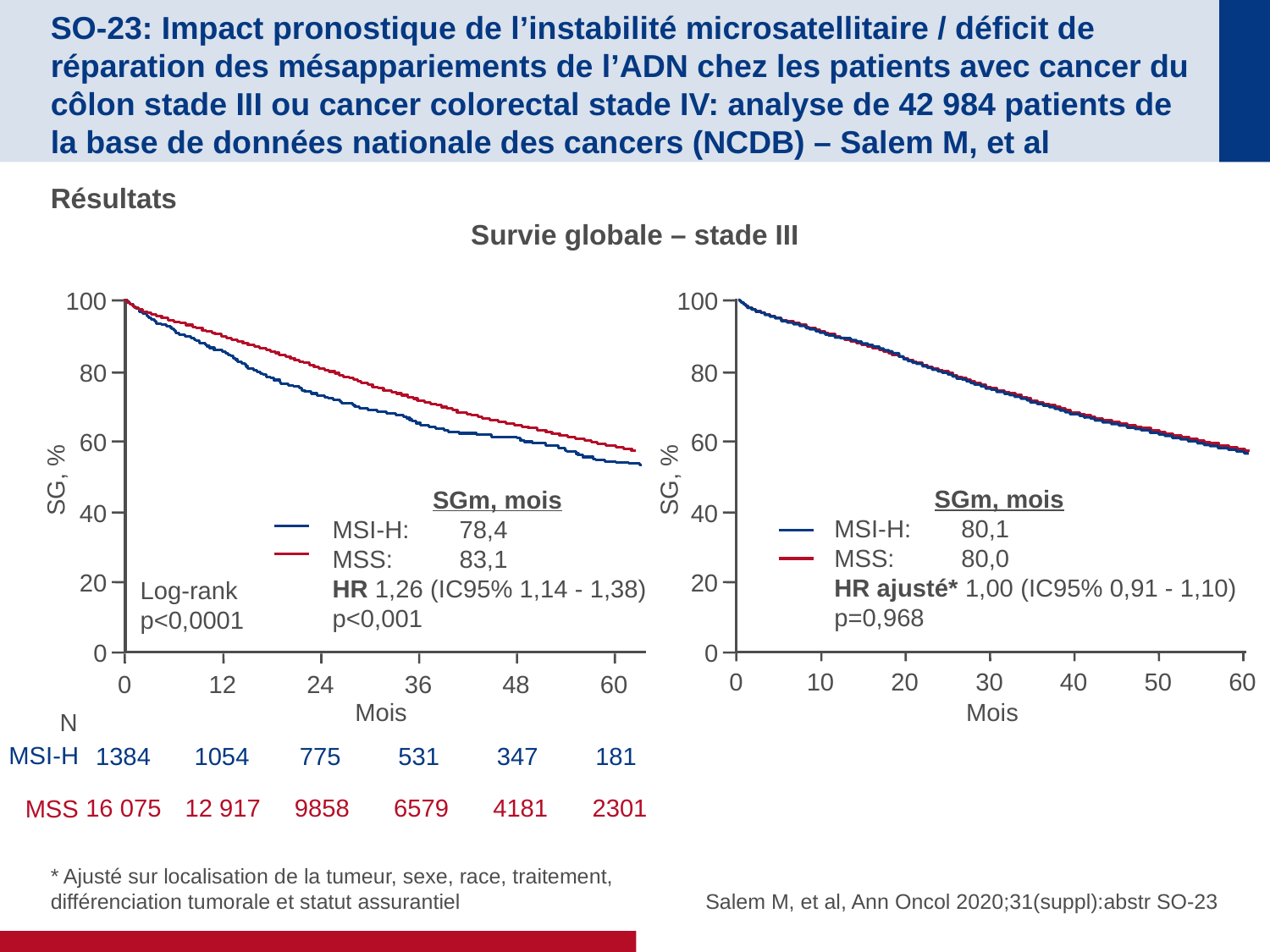

# SO-23: Impact pronostique de l’instabilité microsatellitaire / déficit de réparation des mésappariements de l’ADN chez les patients avec cancer du côlon stade III ou cancer colorectal stade IV: analyse de 42 984 patients de la base de données nationale des cancers (NCDB) – Salem M, et al
Résultats

Survie globale – stade III
100

80

60

SG, %
40

20

0

100

80

60

SG, %
40

20

0

SGm, mois
MSI-H:	80,1
MSS:	80,0
HR ajusté* 1,00 (IC95% 0,91 - 1,10)
p=0,968
SGm, mois
MSI-H:	78,4
MSS:	83,1
HR 1,26 (IC95% 1,14 - 1,38)
p<0,001
Log-rank
p<0,0001

0
10
20
30
40
50
60

0
12
24
36
48
60
Mois
Mois
N
MSI-H
1384
1054
775
531
347
181
MSS
16 075
12 917
9858
6579
4181
2301
* Ajusté sur localisation de la tumeur, sexe, race, traitement, différenciation tumorale et statut assurantiel
Salem M, et al, Ann Oncol 2020;31(suppl):abstr SO-23